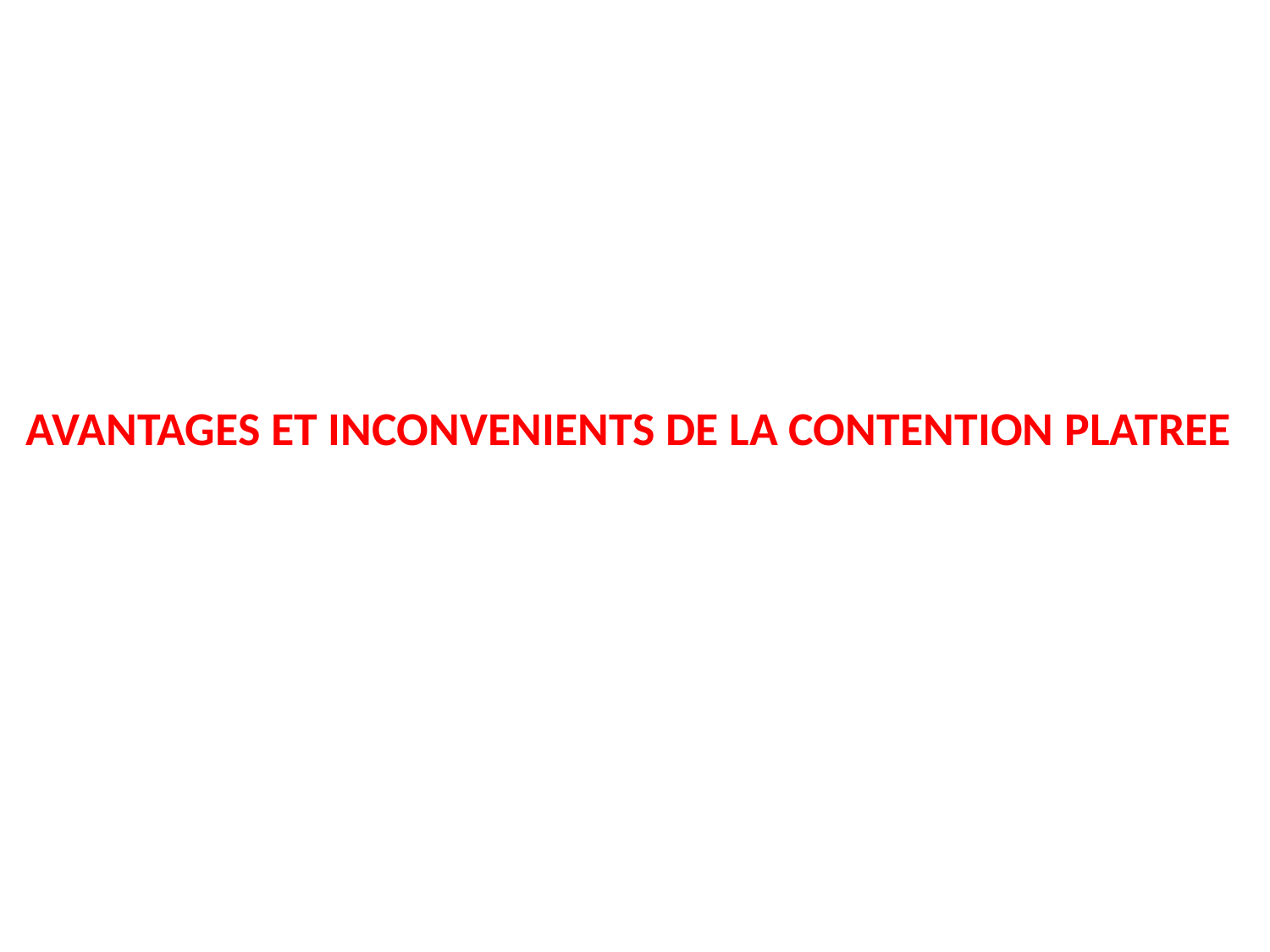

# AVANTAGES ET INCONVENIENTS DE LA CONTENTION PLATREE